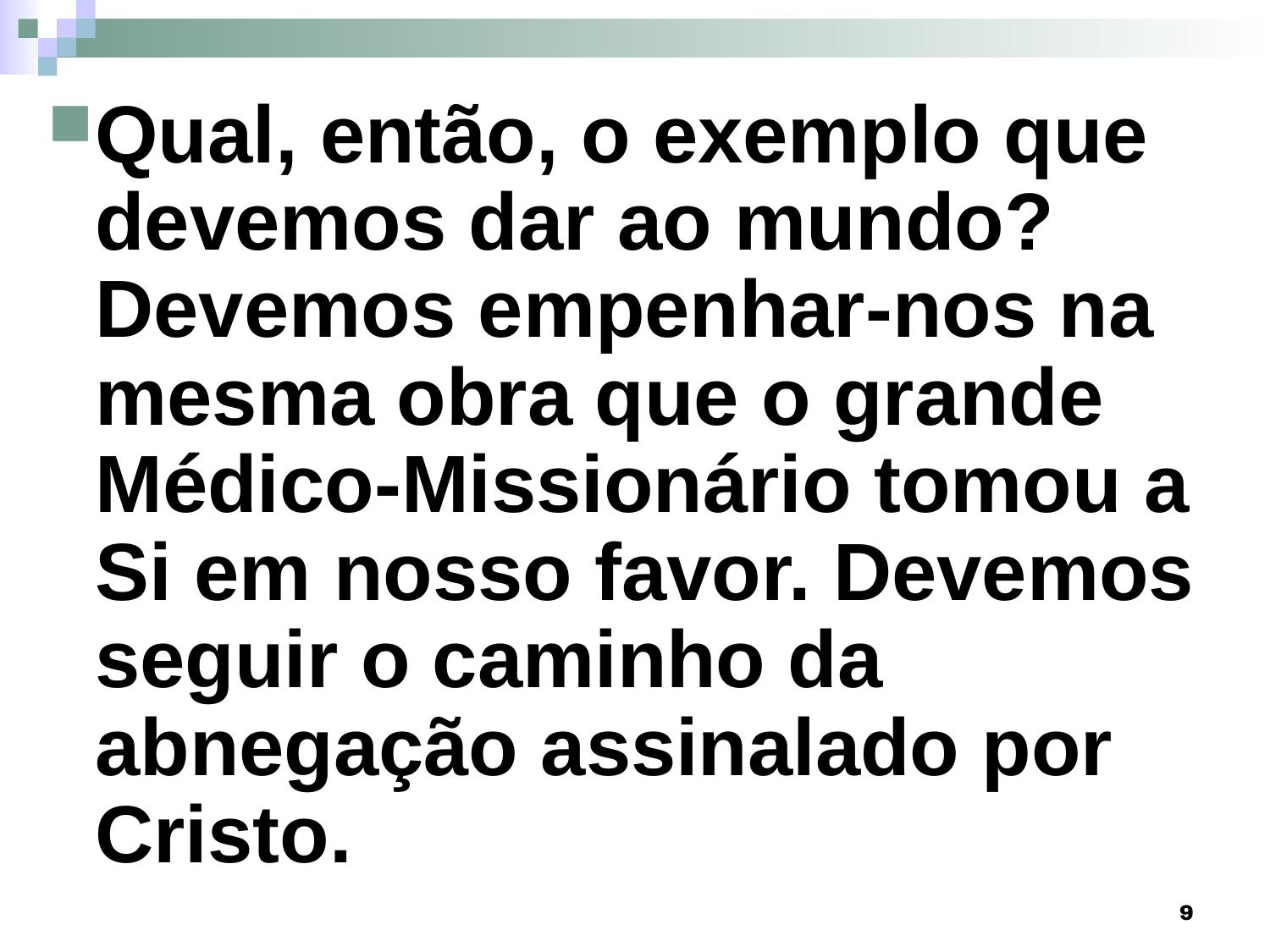

Qual, então, o exemplo que devemos dar ao mundo? Devemos empenhar-nos na mesma obra que o grande Médico-Missionário tomou a Si em nosso favor. Devemos seguir o caminho da abnegação assinalado por Cristo.
9